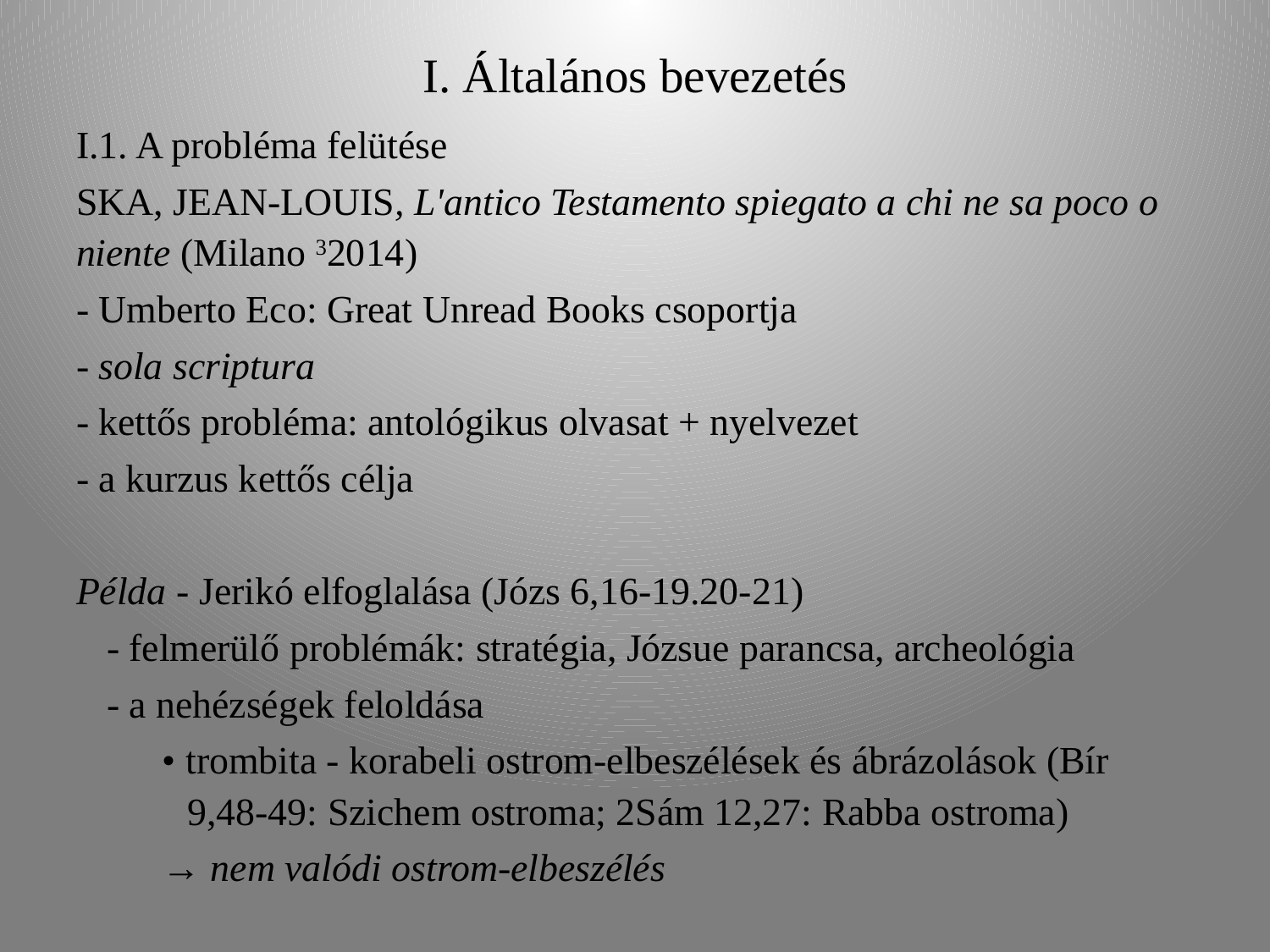

# I. Általános bevezetés
I.1. A probléma felütése
Ska, Jean-Louis, L'antico Testamento spiegato a chi ne sa poco o niente (Milano 32014)
- Umberto Eco: Great Unread Books csoportja
- sola scriptura
- kettős probléma: antológikus olvasat + nyelvezet
- a kurzus kettős célja

Példa - Jerikó elfoglalása (Józs 6,16-19.20-21)
- felmerülő problémák: stratégia, Józsue parancsa, archeológia
- a nehézségek feloldása
• trombita - korabeli ostrom-elbeszélések és ábrázolások (Bír 9,48-49: Szichem ostroma; 2Sám 12,27: Rabba ostroma)
→ nem valódi ostrom-elbeszélés